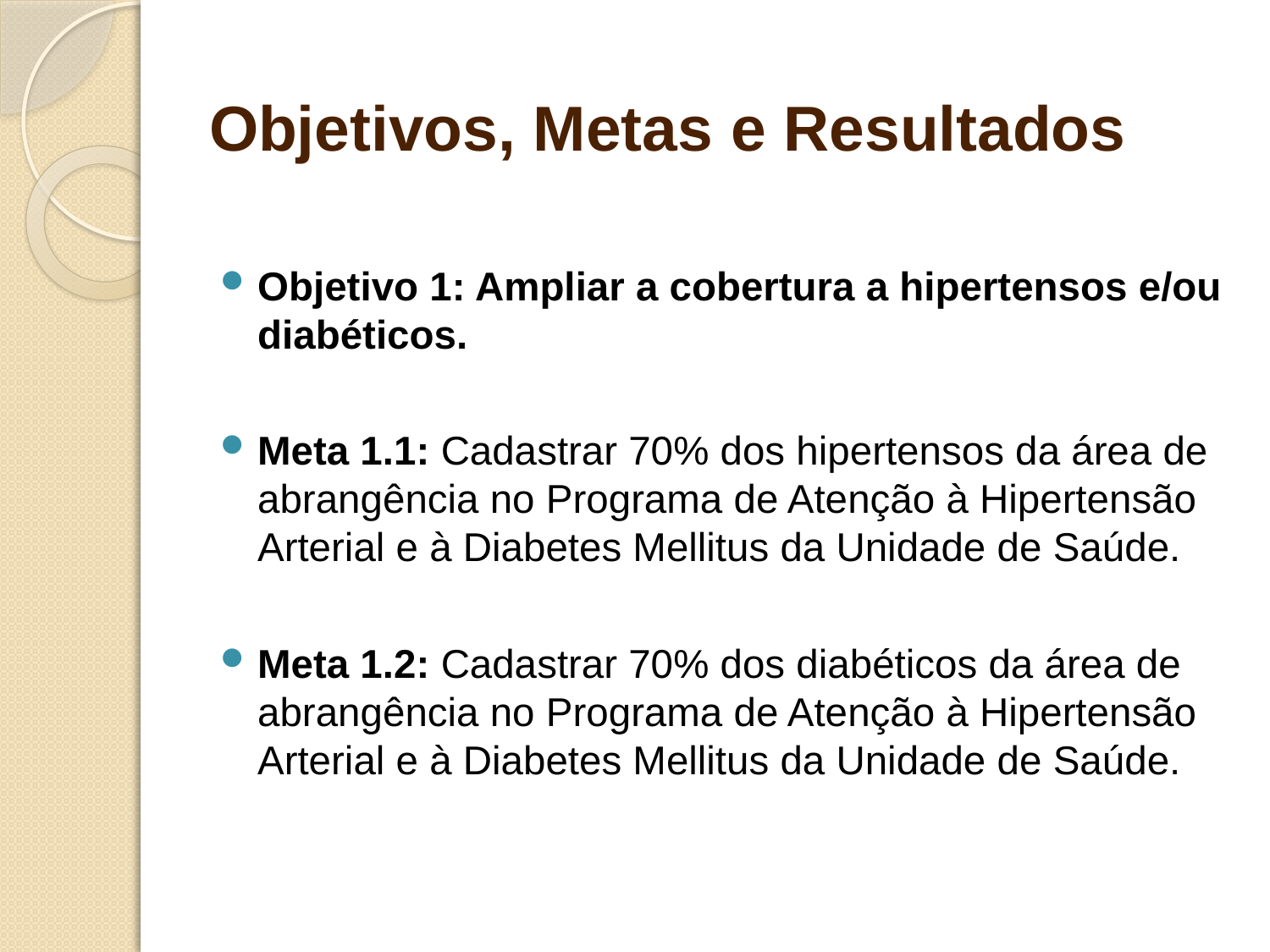

# Objetivos, Metas e Resultados

Objetivo 1: Ampliar a cobertura a hipertensos e/ou diabéticos.

Meta 1.1: Cadastrar 70% dos hipertensos da área de abrangência no Programa de Atenção à Hipertensão Arterial e à Diabetes Mellitus da Unidade de Saúde.

Meta 1.2: Cadastrar 70% dos diabéticos da área de abrangência no Programa de Atenção à Hipertensão Arterial e à Diabetes Mellitus da Unidade de Saúde.